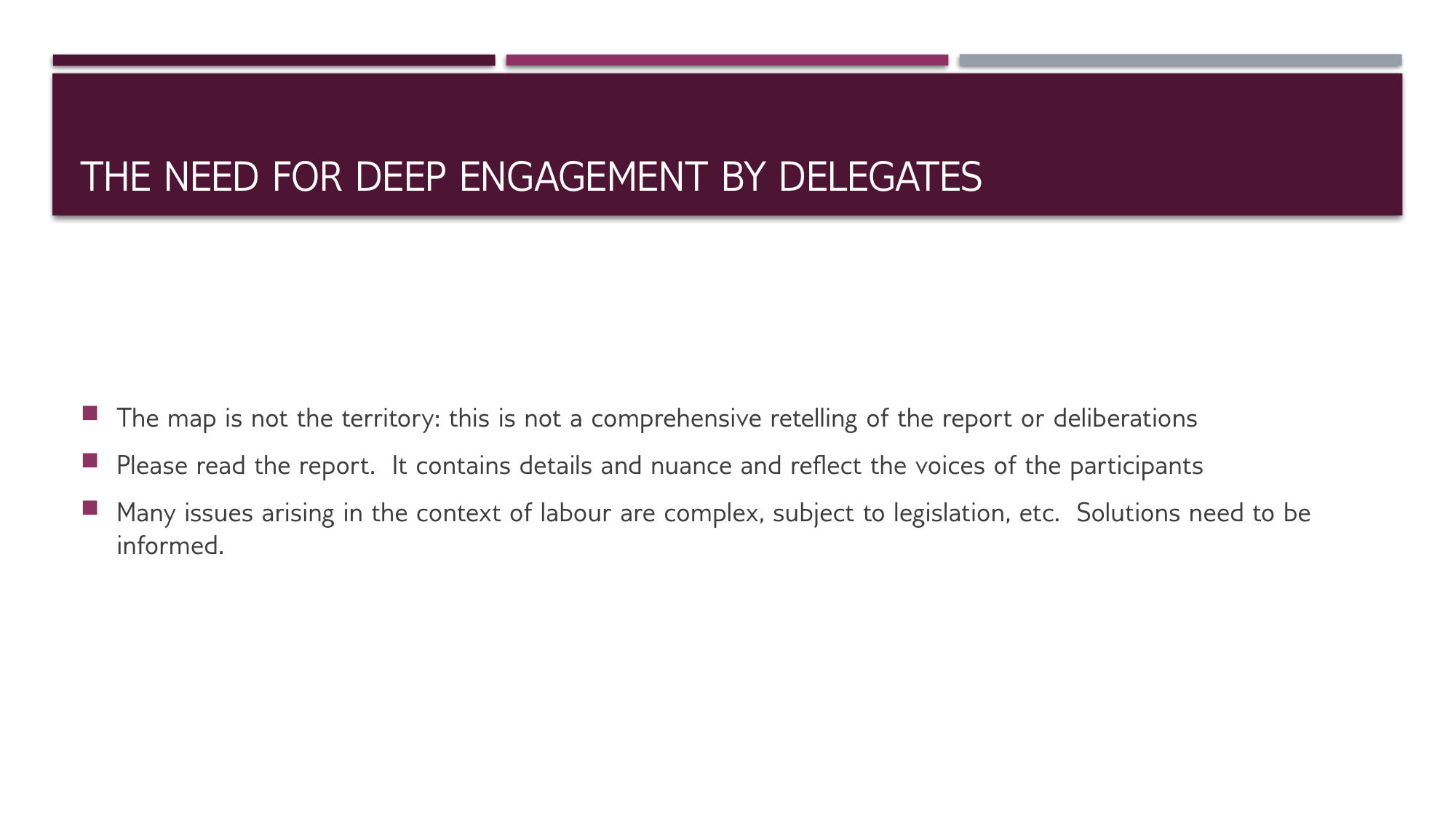

# The need for deep engagement by delegates
The map is not the territory: this is not a comprehensive retelling of the report or deliberations
Please read the report.  It contains details and nuance and reflect the voices of the participants
Many issues arising in the context of labour are complex, subject to legislation, etc.  Solutions need to be informed.